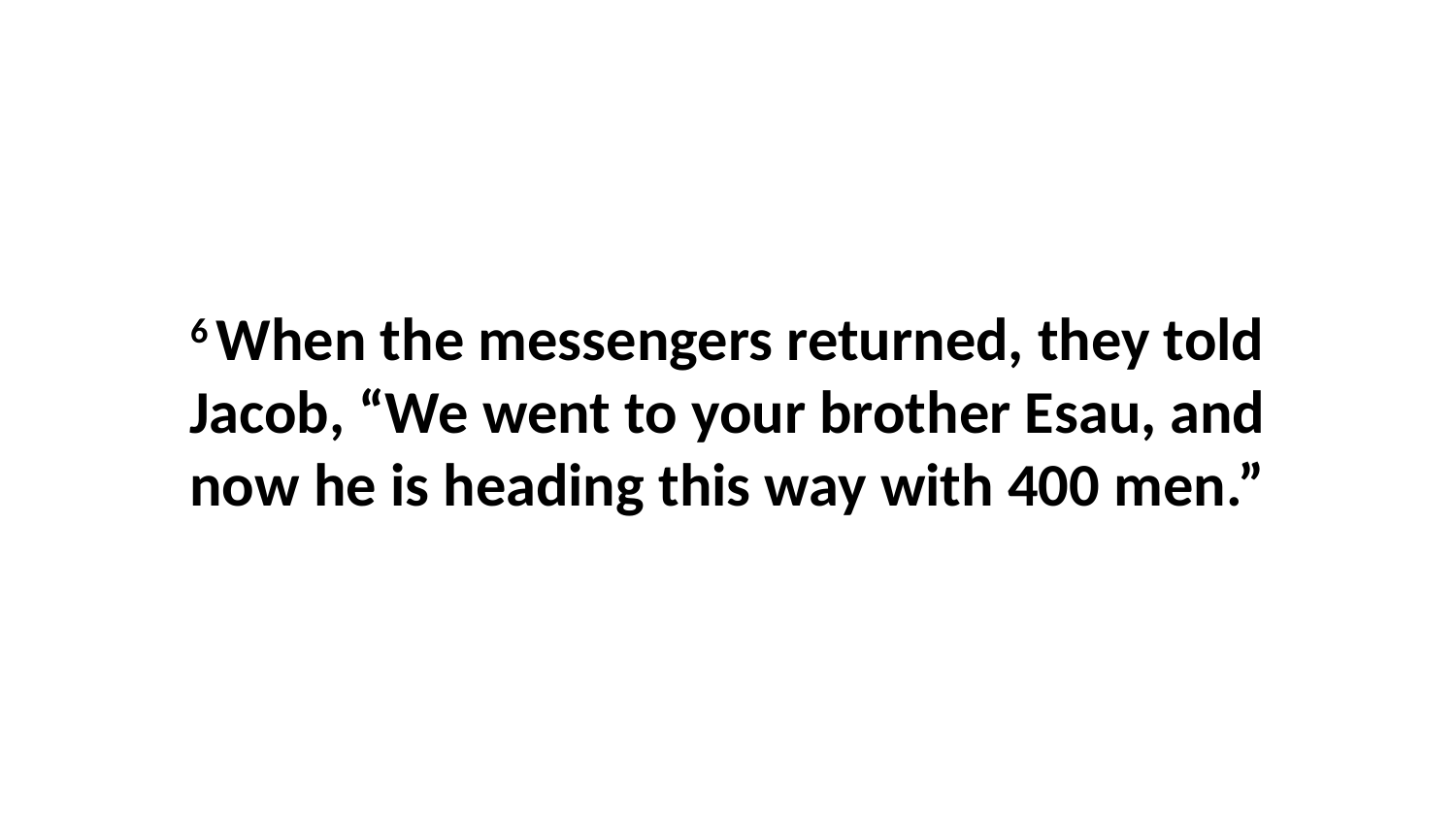

6 When the messengers returned, they told Jacob, “We went to your brother Esau, and now he is heading this way with 400 men.”